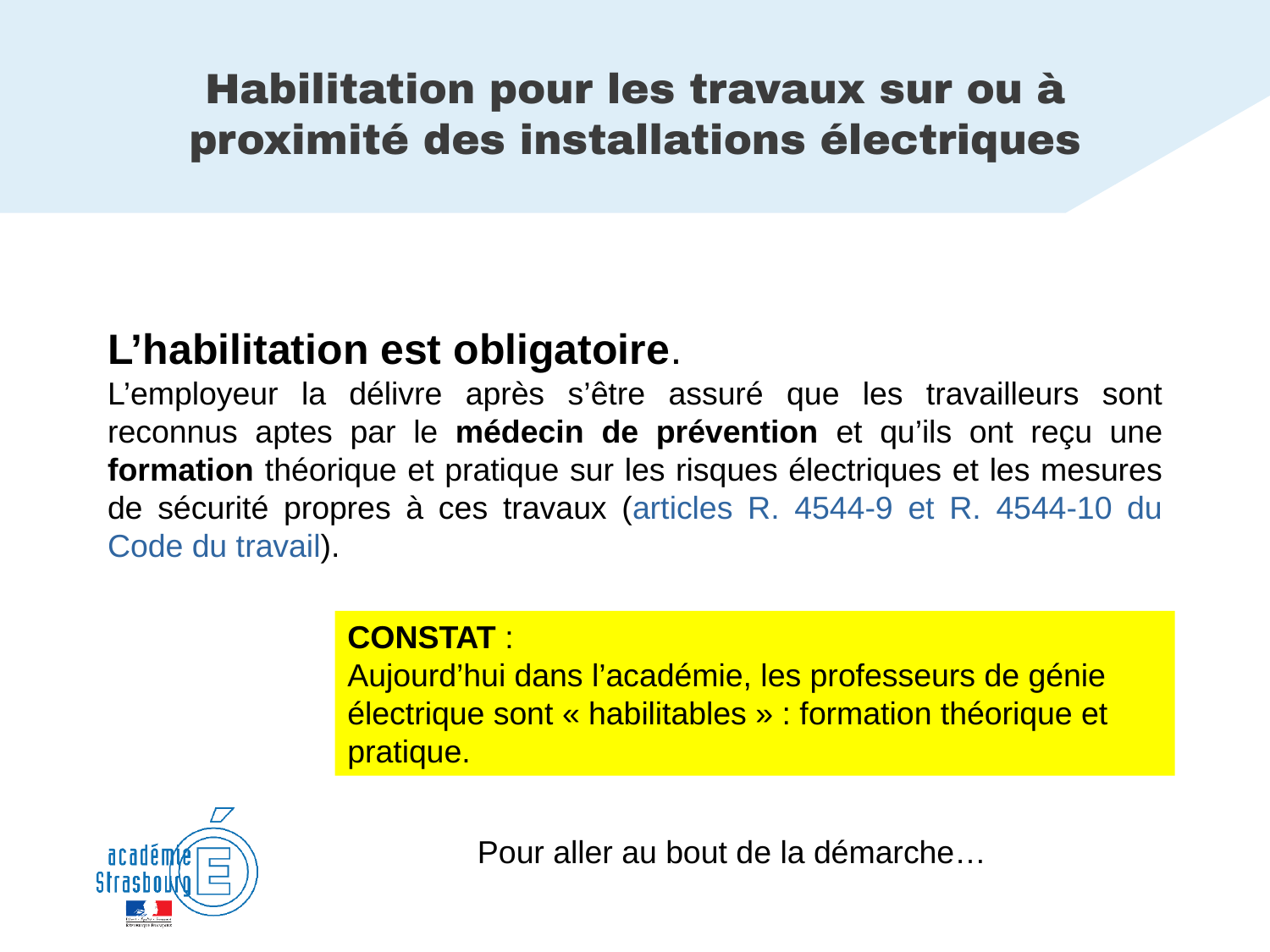

# Habilitation pour les travaux sur ou à proximité des installations électriques
L’habilitation est obligatoire.
L’employeur la délivre après s’être assuré que les travailleurs sont reconnus aptes par le médecin de prévention et qu’ils ont reçu une formation théorique et pratique sur les risques électriques et les mesures de sécurité propres à ces travaux (articles R. 4544-9 et R. 4544-10 du Code du travail).

CONSTAT :
Aujourd’hui dans l’académie, les professeurs de génie électrique sont « habilitables » : formation théorique et pratique.
Pour aller au bout de la démarche…